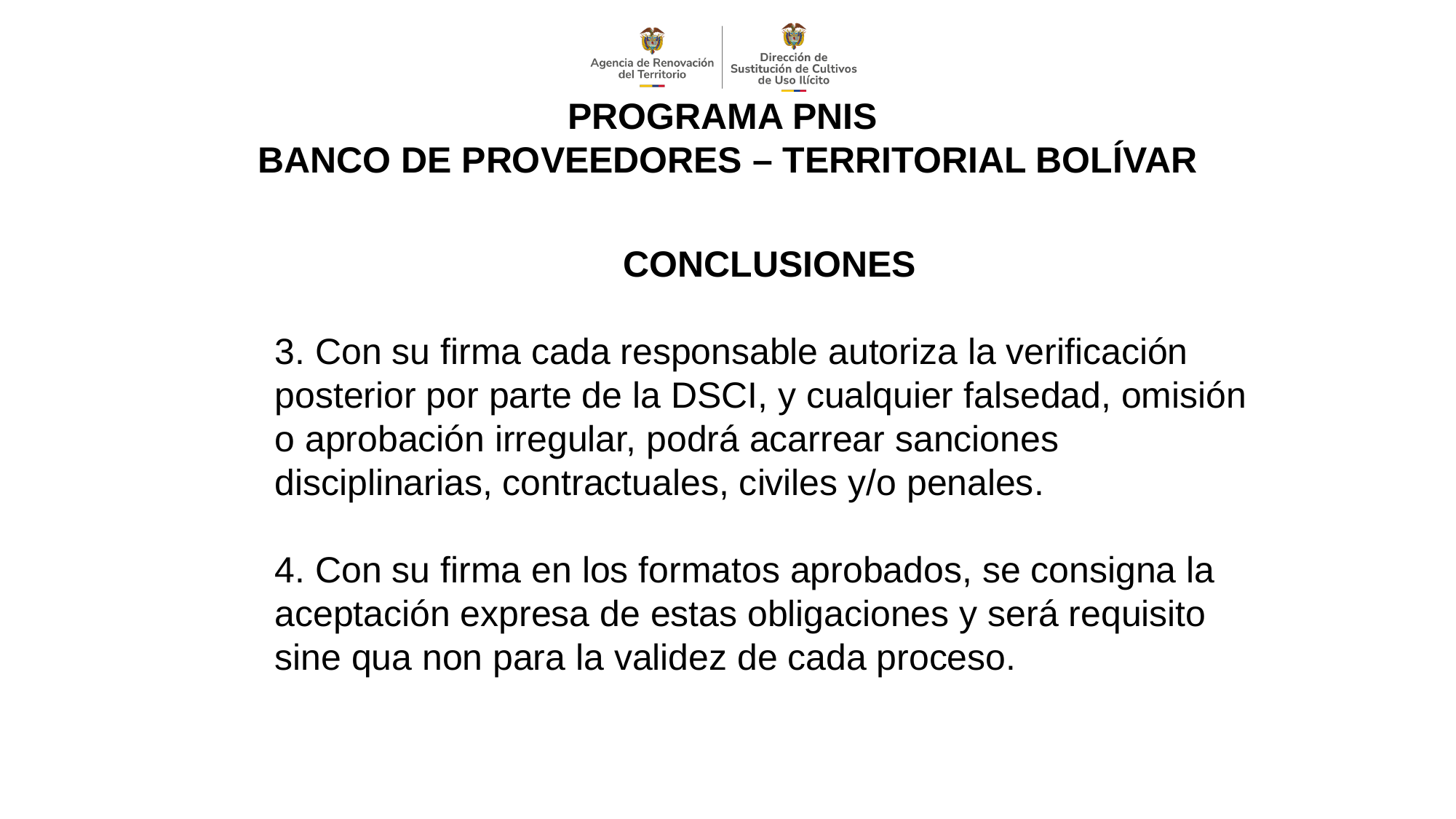

PROGRAMA PNIS
BANCO DE PROVEEDORES – TERRITORIAL BOLÍVAR
CONCLUSIONES

3. Con su firma cada responsable autoriza la verificación posterior por parte de la DSCI, y cualquier falsedad, omisión o aprobación irregular, podrá acarrear sanciones disciplinarias, contractuales, civiles y/o penales.

4. Con su firma en los formatos aprobados, se consigna la aceptación expresa de estas obligaciones y será requisito sine qua non para la validez de cada proceso.